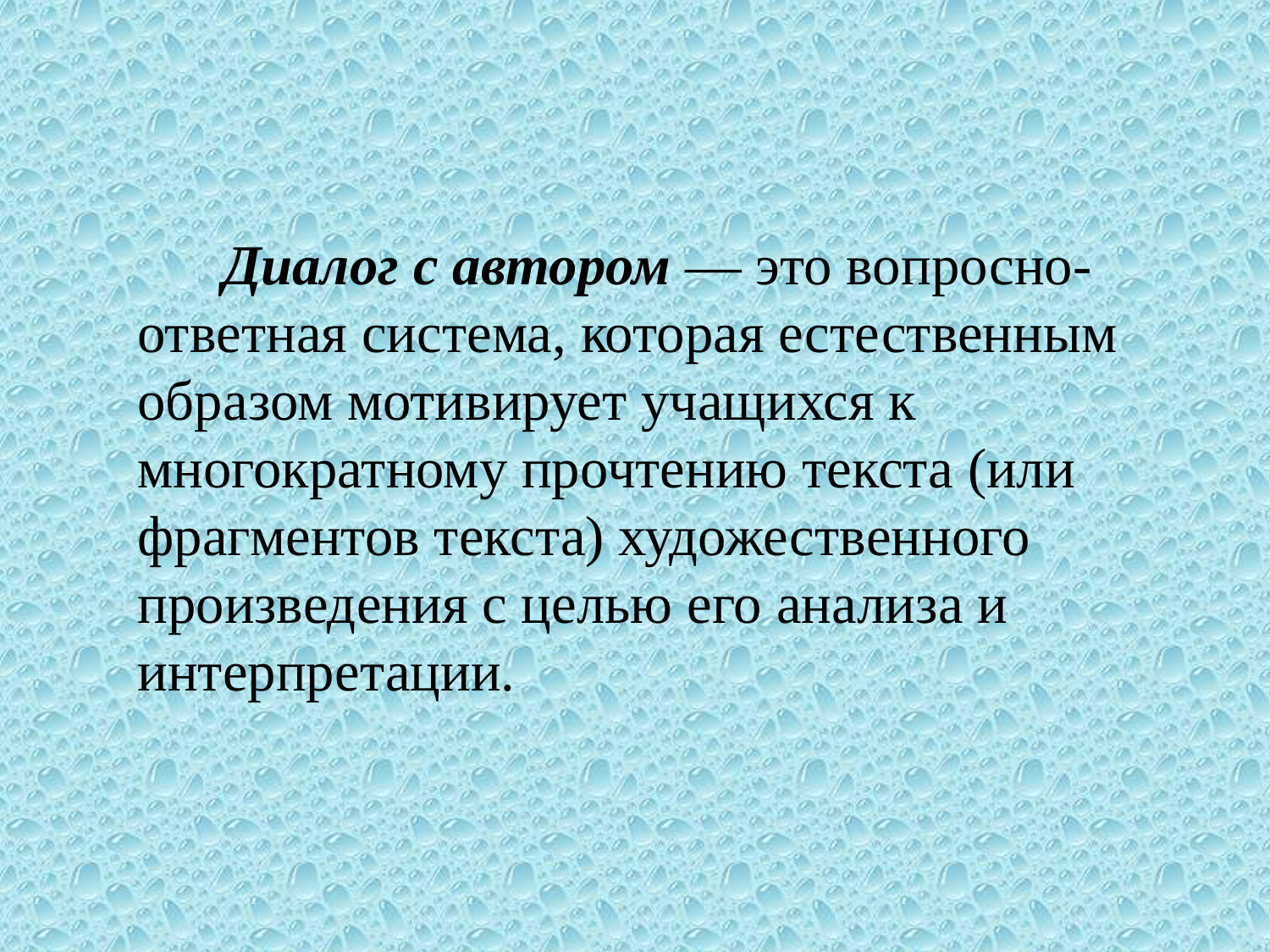

Диалог с автором — это вопросно-ответная система, которая естественным образом мотивирует учащихся к многократному прочтению текста (или фрагментов текста) художественного произведения с целью его анализа и интерпретации.